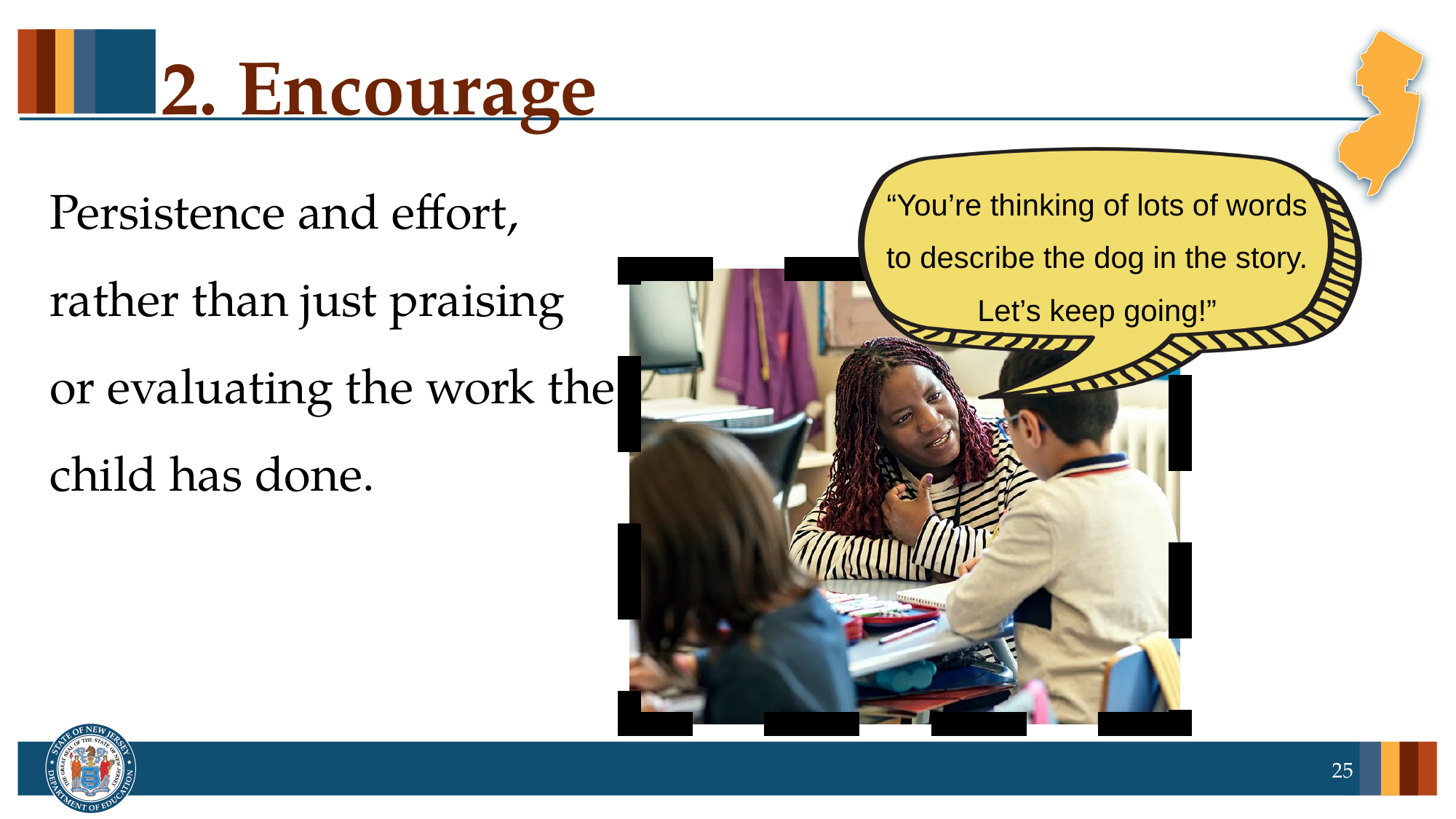

# 2. Encourage
Persistence and effort, rather than just praising or evaluating the work the child has done.

“You’re thinking of lots of words to describe the dog in the story. Let’s keep going!”

25